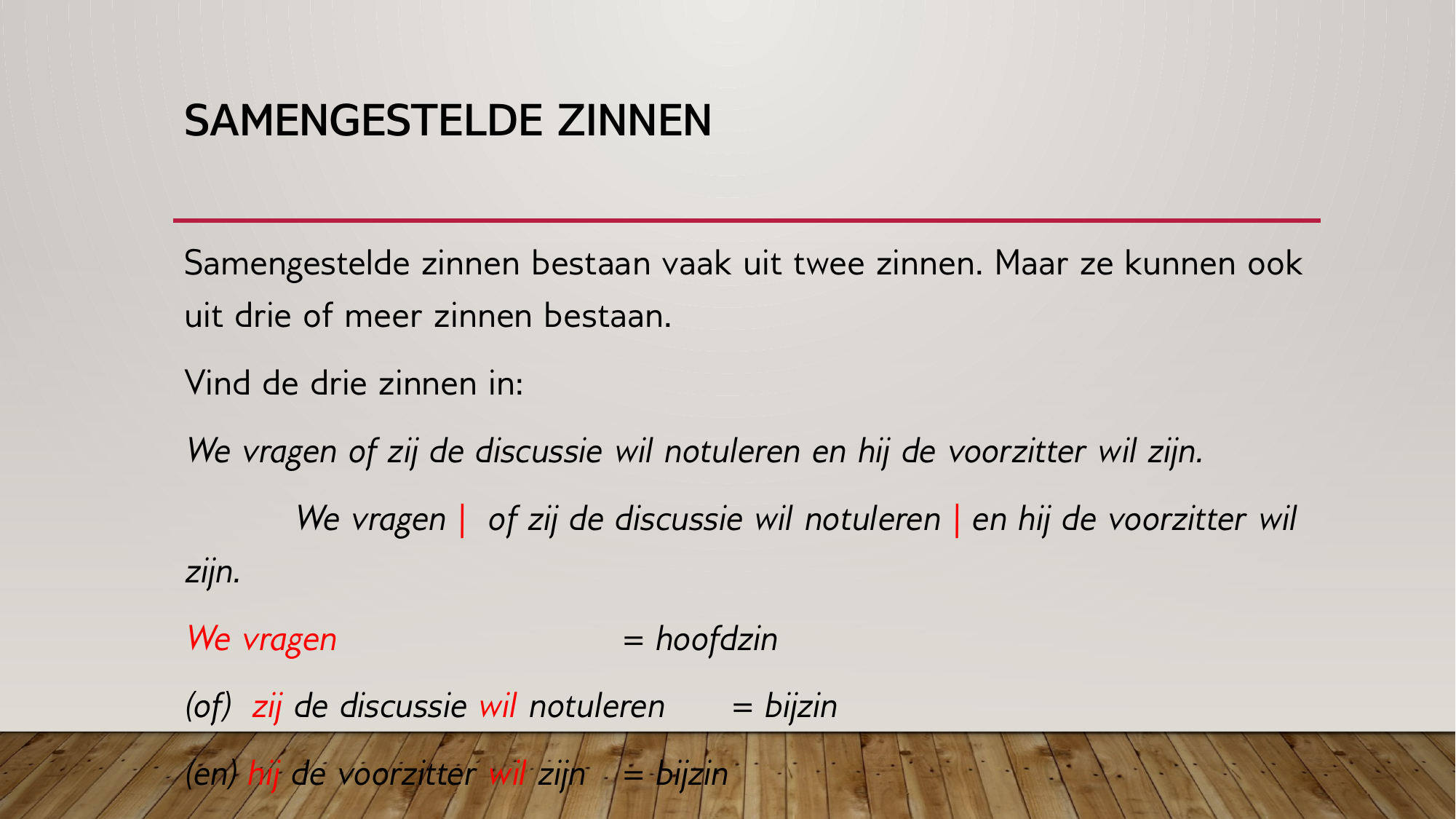

# Samengestelde zinnen
Samengestelde zinnen bestaan vaak uit twee zinnen. Maar ze kunnen ook uit drie of meer zinnen bestaan.
Vind de drie zinnen in:
We vragen of zij de discussie wil notuleren en hij de voorzitter wil zijn.
	We vragen |  of zij de discussie wil notuleren | en hij de voorzitter wil zijn.
We vragen 			= hoofdzin
(of)  zij de discussie wil notuleren 	= bijzin
(en) hij de voorzitter wil zijn	= bijzin